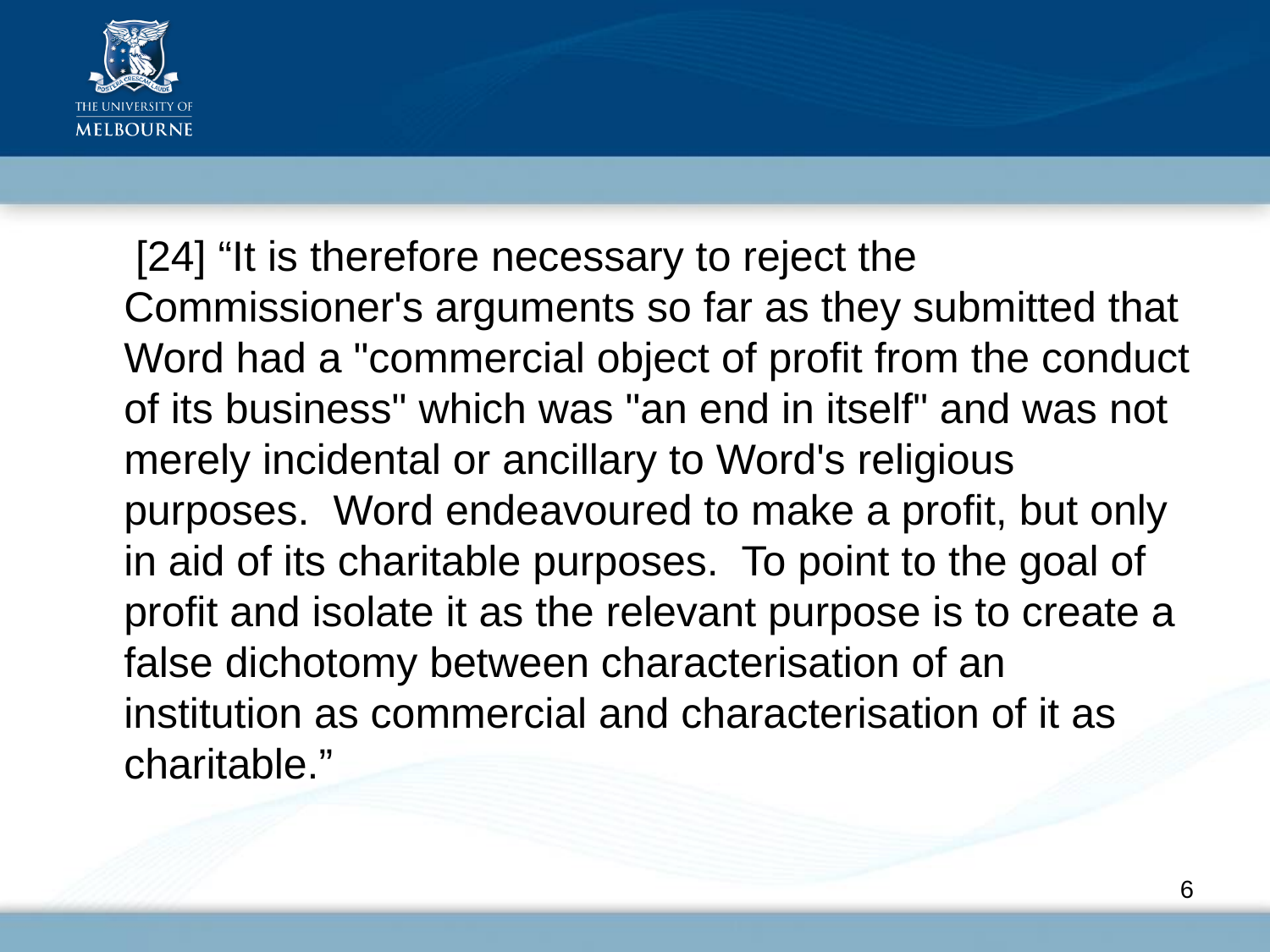

#
	 [24] “It is therefore necessary to reject the Commissioner's arguments so far as they submitted that Word had a "commercial object of profit from the conduct of its business" which was "an end in itself" and was not merely incidental or ancillary to Word's religious purposes.  Word endeavoured to make a profit, but only in aid of its charitable purposes.  To point to the goal of profit and isolate it as the relevant purpose is to create a false dichotomy between characterisation of an institution as commercial and characterisation of it as charitable.”

6